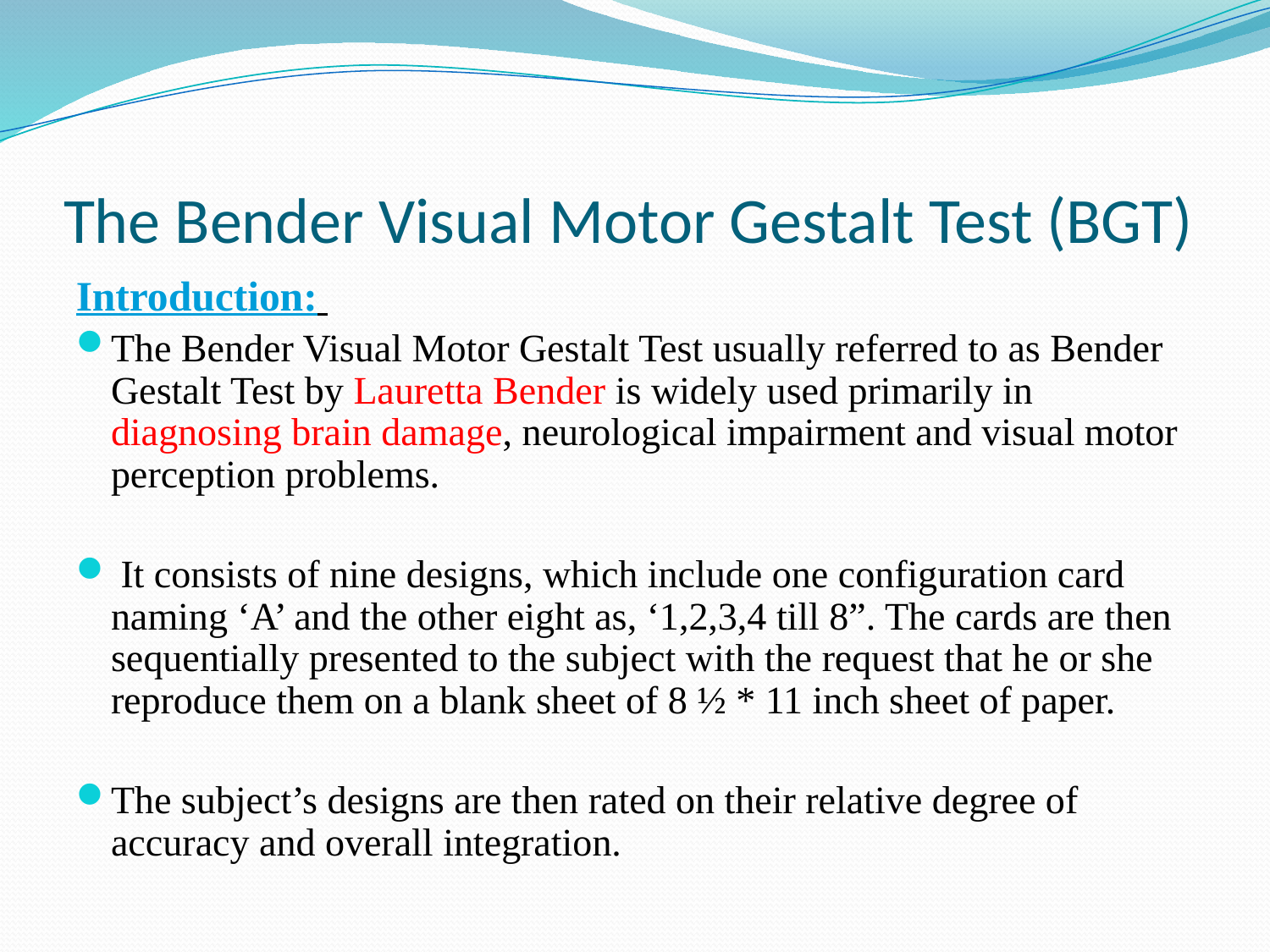

# The Bender Visual Motor Gestalt Test (BGT)
Introduction:
The Bender Visual Motor Gestalt Test usually referred to as Bender Gestalt Test by Lauretta Bender is widely used primarily in diagnosing brain damage, neurological impairment and visual motor perception problems.

 It consists of nine designs, which include one configuration card naming ‘A’ and the other eight as, ‘1,2,3,4 till 8”. The cards are then sequentially presented to the subject with the request that he or she reproduce them on a blank sheet of 8 ½ * 11 inch sheet of paper.

The subject’s designs are then rated on their relative degree of accuracy and overall integration.